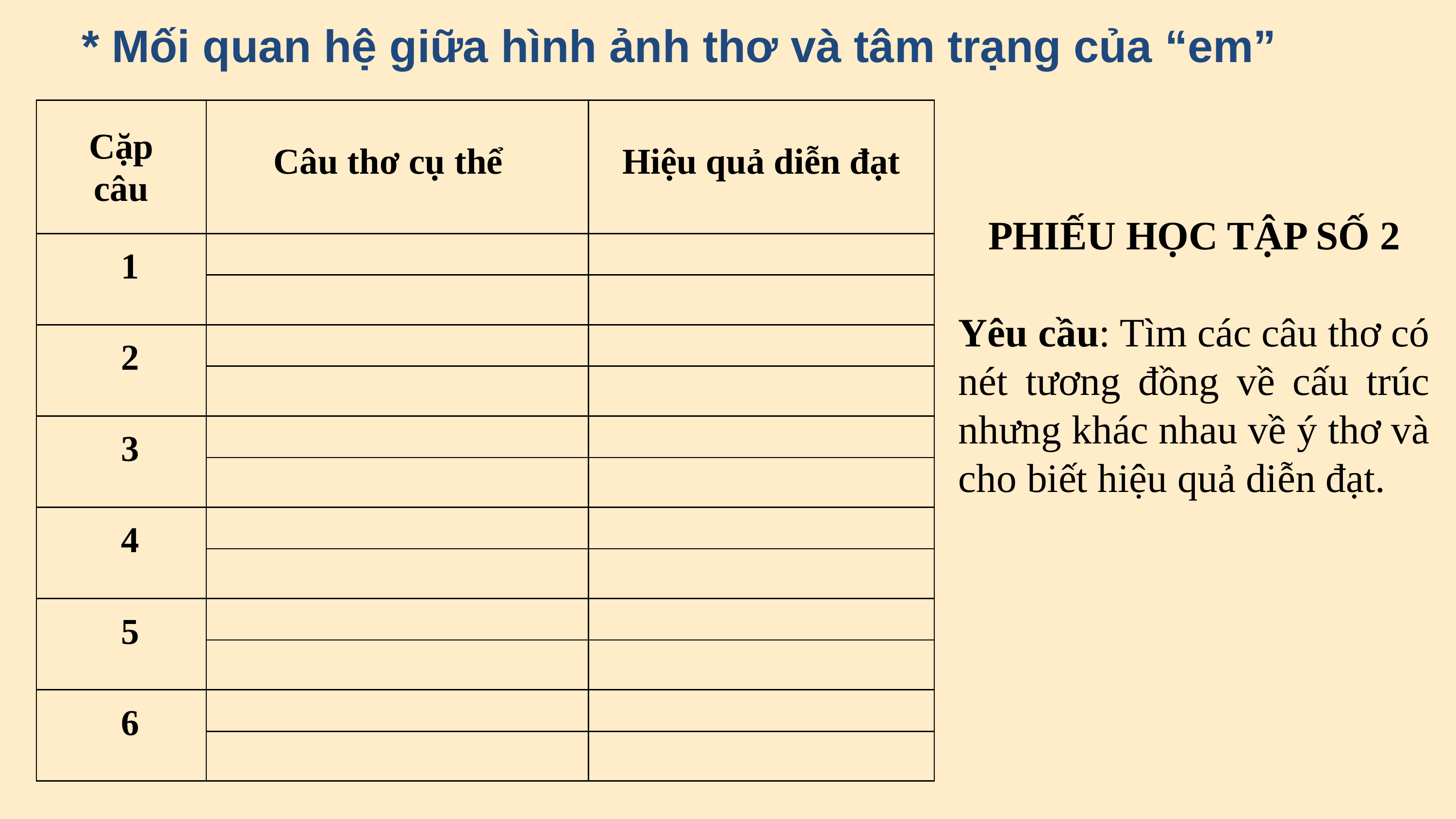

* Mối quan hệ giữa hình ảnh thơ và tâm trạng của “em”
| Cặp câu | Câu thơ cụ thể | Hiệu quả diễn đạt |
| --- | --- | --- |
| 1 |  |  |
| 1 |  |  |
| 2 |  |  |
| 2 |  |  |
| 3 |  |  |
| 3 |  |  |
| 4 |  |  |
| 4 |  |  |
| 5 |  |  |
| 5 |  |  |
| 6 |  |  |
| 6 |  |  |
PHIẾU HỌC TẬP SỐ 2

Yêu cầu: Tìm các câu thơ có nét tương đồng về cấu trúc nhưng khác nhau về ý thơ và cho biết hiệu quả diễn đạt.